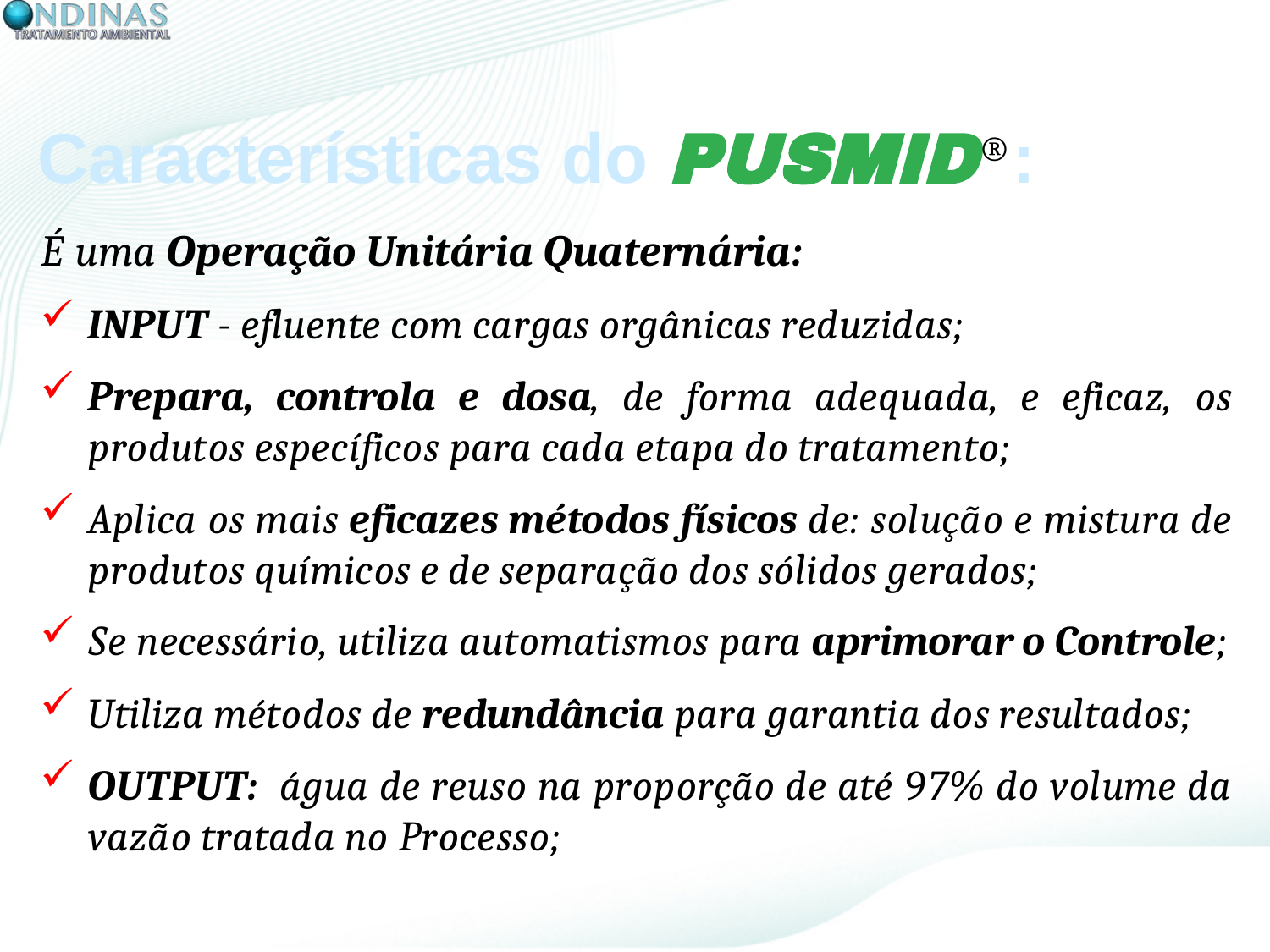

Características do PUSMID®:
É uma Operação Unitária Quaternária:
INPUT - efluente com cargas orgânicas reduzidas;
Prepara, controla e dosa, de forma adequada, e eficaz, os produtos específicos para cada etapa do tratamento;
Aplica os mais eficazes métodos físicos de: solução e mistura de produtos químicos e de separação dos sólidos gerados;
Se necessário, utiliza automatismos para aprimorar o Controle;
Utiliza métodos de redundância para garantia dos resultados;
OUTPUT:  água de reuso na proporção de até 97% do volume da vazão tratada no Processo;